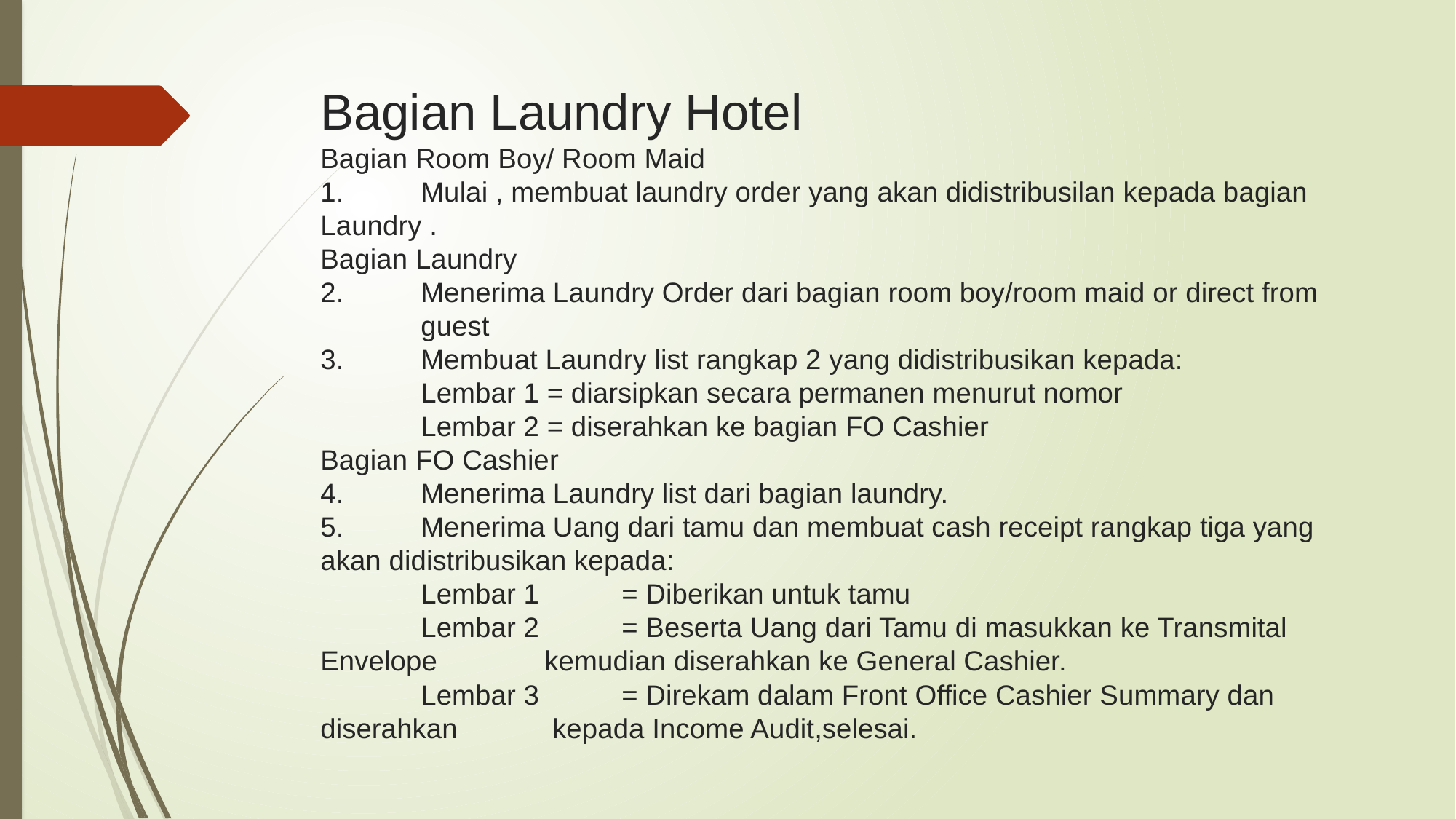

# Bagian Laundry Hotel Bagian Room Boy/ Room Maid 1.	Mulai , membuat laundry order yang akan didistribusilan kepada bagian 	Laundry . Bagian Laundry 2.	Menerima Laundry Order dari bagian room boy/room maid or direct from 	guest 3.	Membuat Laundry list rangkap 2 yang didistribusikan kepada: Lembar 1 = diarsipkan secara permanen menurut nomor Lembar 2 = diserahkan ke bagian FO Cashier Bagian FO Cashier 4.	Menerima Laundry list dari bagian laundry. 5.	Menerima Uang dari tamu dan membuat cash receipt rangkap tiga yang 	akan didistribusikan kepada: Lembar 1	= Diberikan untuk tamu Lembar 2	= Beserta Uang dari Tamu di masukkan ke Transmital Envelope 					   kemudian diserahkan ke General Cashier. Lembar 3	= Direkam dalam Front Office Cashier Summary dan diserahkan 					    kepada Income Audit,selesai.